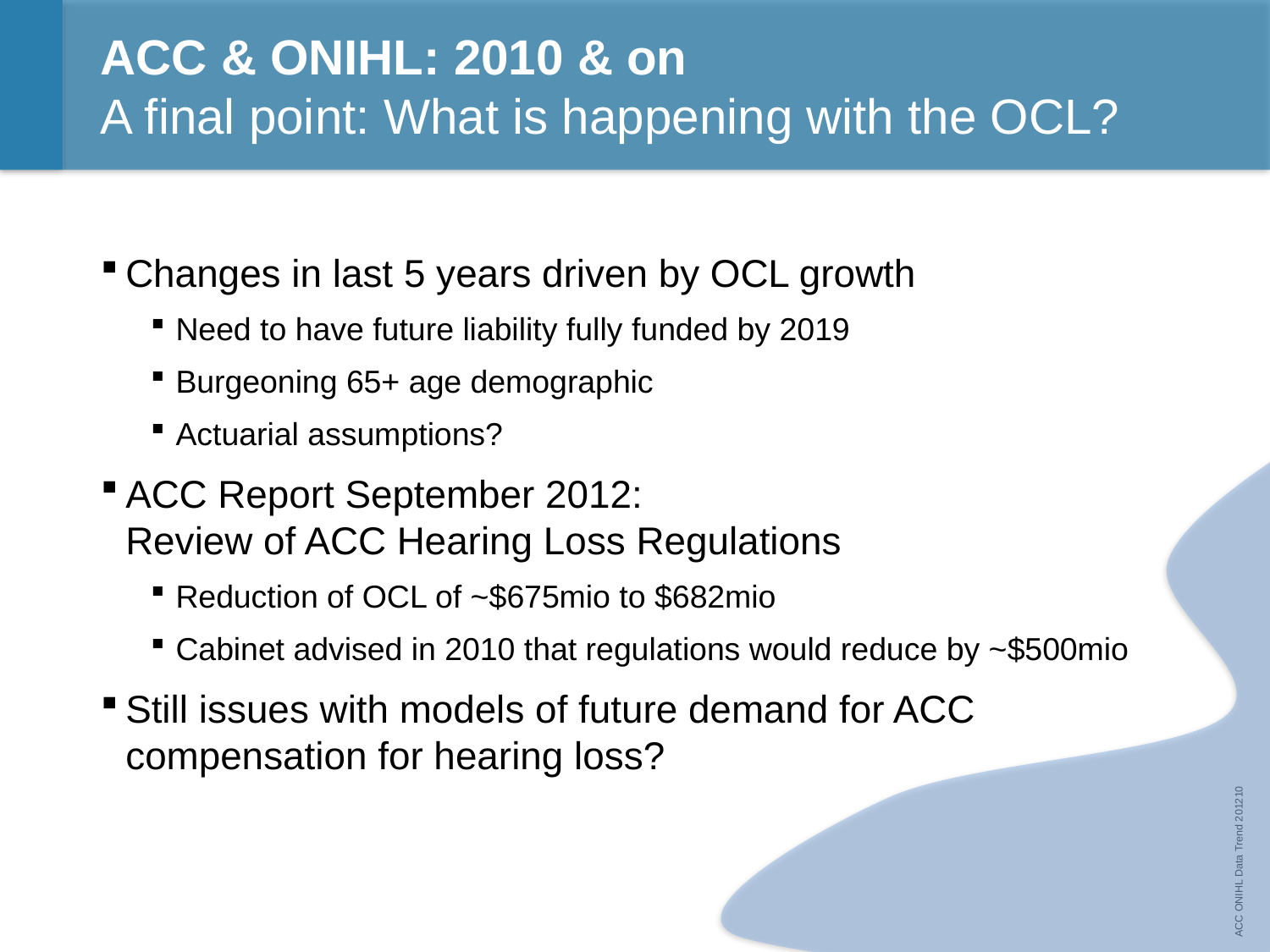

# ACC & ONIHL: 2010 & on A final point: What is happening with the OCL?
Changes in last 5 years driven by OCL growth
Need to have future liability fully funded by 2019
Burgeoning 65+ age demographic
Actuarial assumptions?
ACC Report September 2012:
Review of ACC Hearing Loss Regulations
Reduction of OCL of ~$675mio to $682mio
Cabinet advised in 2010 that regulations would reduce by ~$500mio
Still issues with models of future demand for ACC compensation for hearing loss?